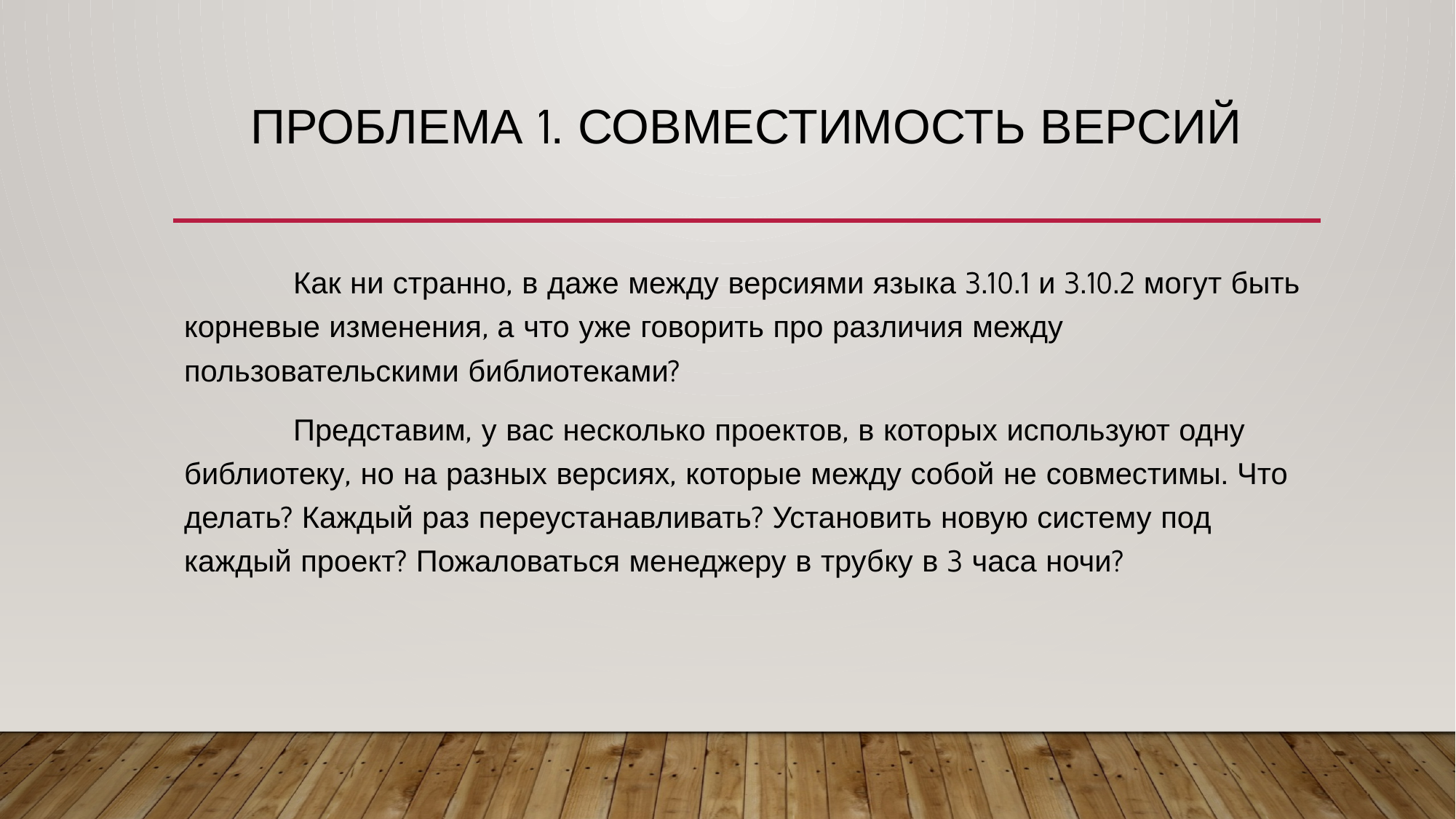

# Проблема 1. совместимость версий
	Как ни странно, в даже между версиями языка 3.10.1 и 3.10.2 могут быть корневые изменения, а что уже говорить про различия между пользовательскими библиотеками?
	Представим, у вас несколько проектов, в которых используют одну библиотеку, но на разных версиях, которые между собой не совместимы. Что делать? Каждый раз переустанавливать? Установить новую систему под каждый проект? Пожаловаться менеджеру в трубку в 3 часа ночи?